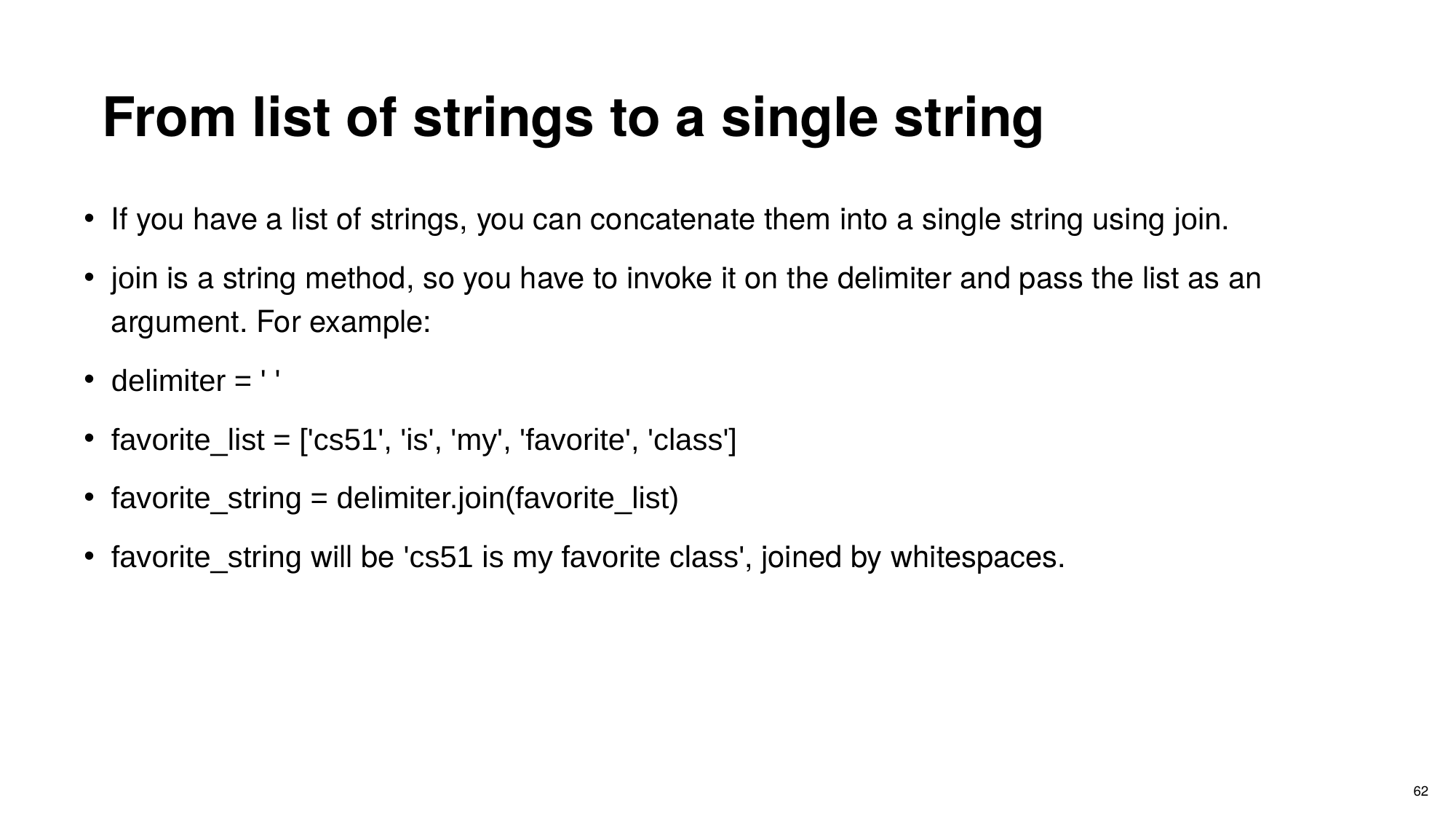

From list of strings to a single string

If you have a list of strings, you can concatenate them into a single string using join.
join is a string method, so you have to invoke it on the delimiter and pass the list as an argument. For example:
delimiter = ' '
favorite_list = ['cs51', 'is', 'my', 'favorite', 'class']
favorite_string = delimiter.join(favorite_list)
favorite_string will be 'cs51 is my favorite class', joined by whitespaces.

62